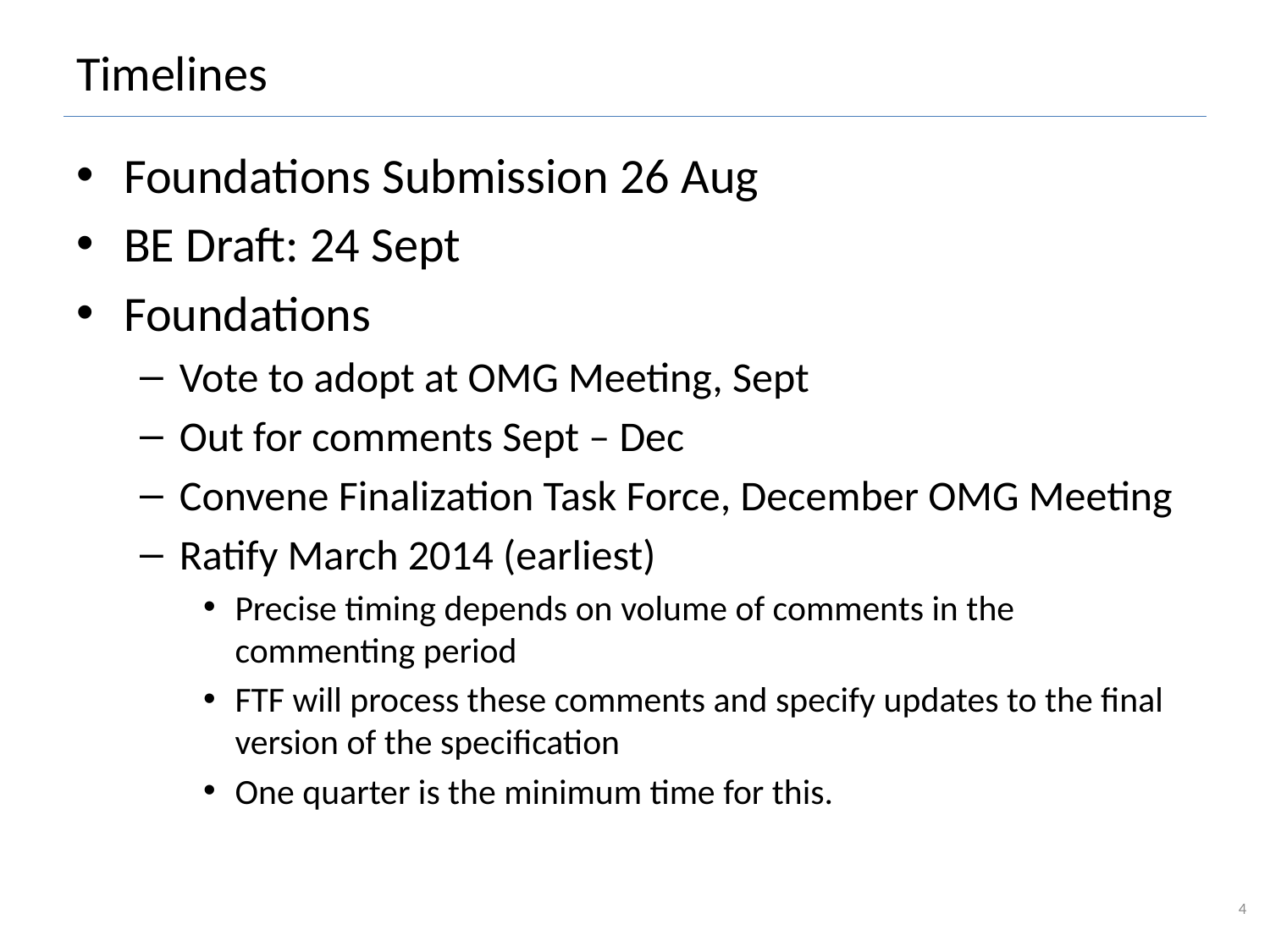

# Timelines
Foundations Submission 26 Aug
BE Draft: 24 Sept
Foundations
Vote to adopt at OMG Meeting, Sept
Out for comments Sept – Dec
Convene Finalization Task Force, December OMG Meeting
Ratify March 2014 (earliest)
Precise timing depends on volume of comments in the commenting period
FTF will process these comments and specify updates to the final version of the specification
One quarter is the minimum time for this.
4